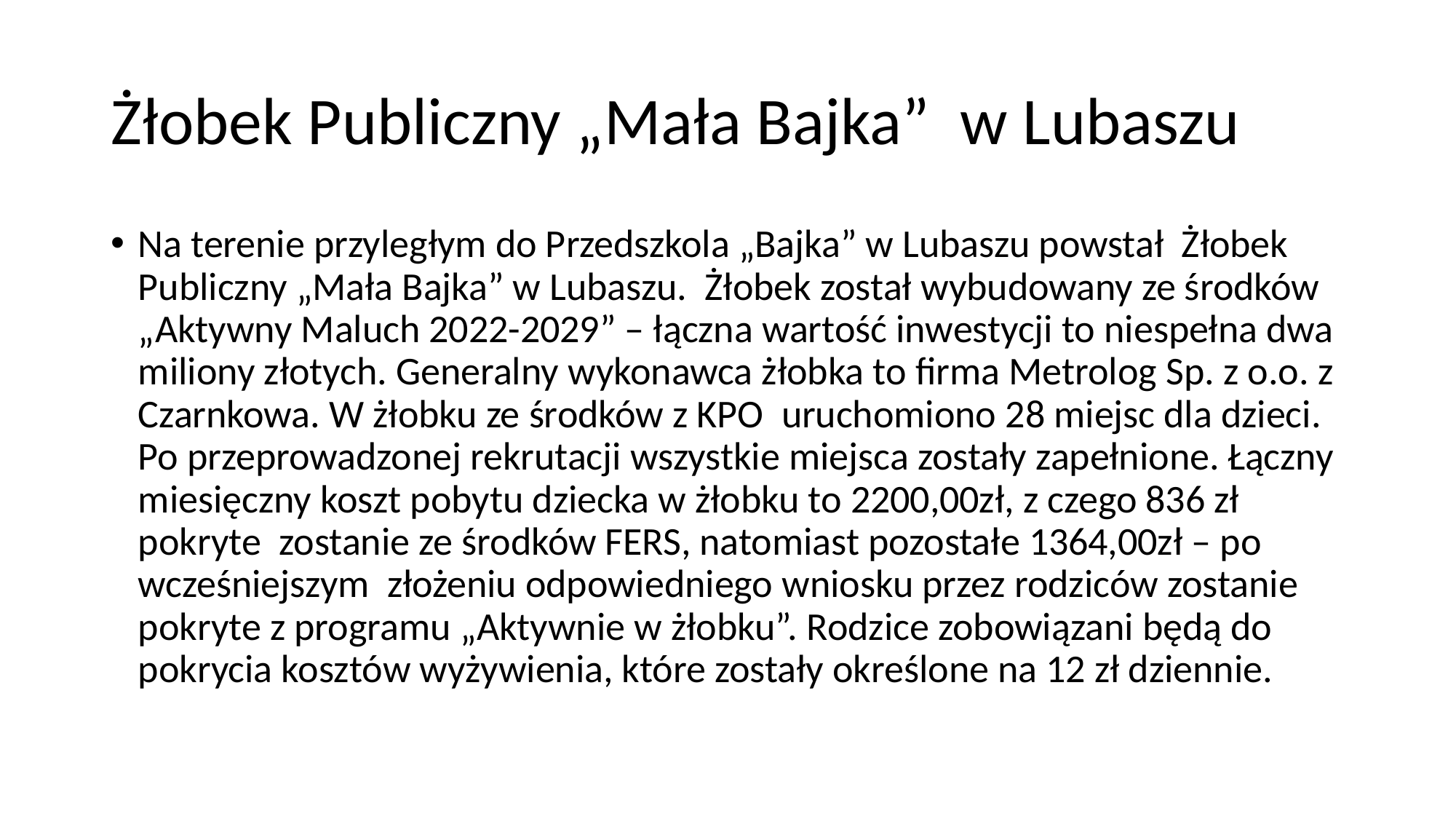

# Żłobek Publiczny „Mała Bajka”  w Lubaszu
Na terenie przyległym do Przedszkola „Bajka” w Lubaszu powstał  Żłobek Publiczny „Mała Bajka” w Lubaszu.  Żłobek został wybudowany ze środków „Aktywny Maluch 2022-2029” – łączna wartość inwestycji to niespełna dwa miliony złotych. Generalny wykonawca żłobka to firma Metrolog Sp. z o.o. z Czarnkowa. W żłobku ze środków z KPO  uruchomiono 28 miejsc dla dzieci.  Po przeprowadzonej rekrutacji wszystkie miejsca zostały zapełnione. Łączny miesięczny koszt pobytu dziecka w żłobku to 2200,00zł, z czego 836 zł pokryte  zostanie ze środków FERS, natomiast pozostałe 1364,00zł – po wcześniejszym  złożeniu odpowiedniego wniosku przez rodziców zostanie pokryte z programu „Aktywnie w żłobku”. Rodzice zobowiązani będą do pokrycia kosztów wyżywienia, które zostały określone na 12 zł dziennie.